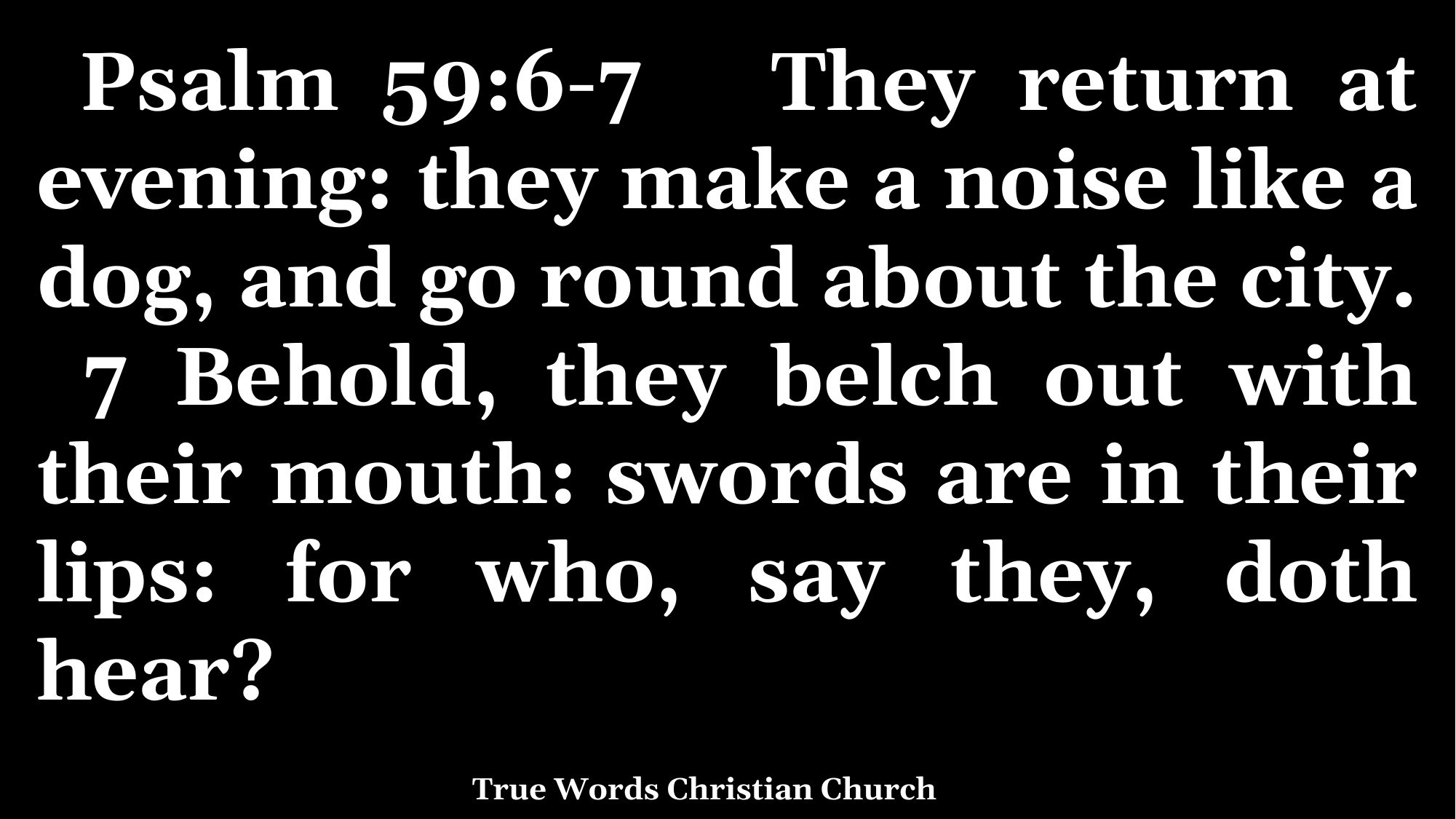

Psalm 59:6-7   They return at evening: they make a noise like a dog, and go round about the city.  7 Behold, they belch out with their mouth: swords are in their lips: for who, say they, doth hear?
True Words Christian Church